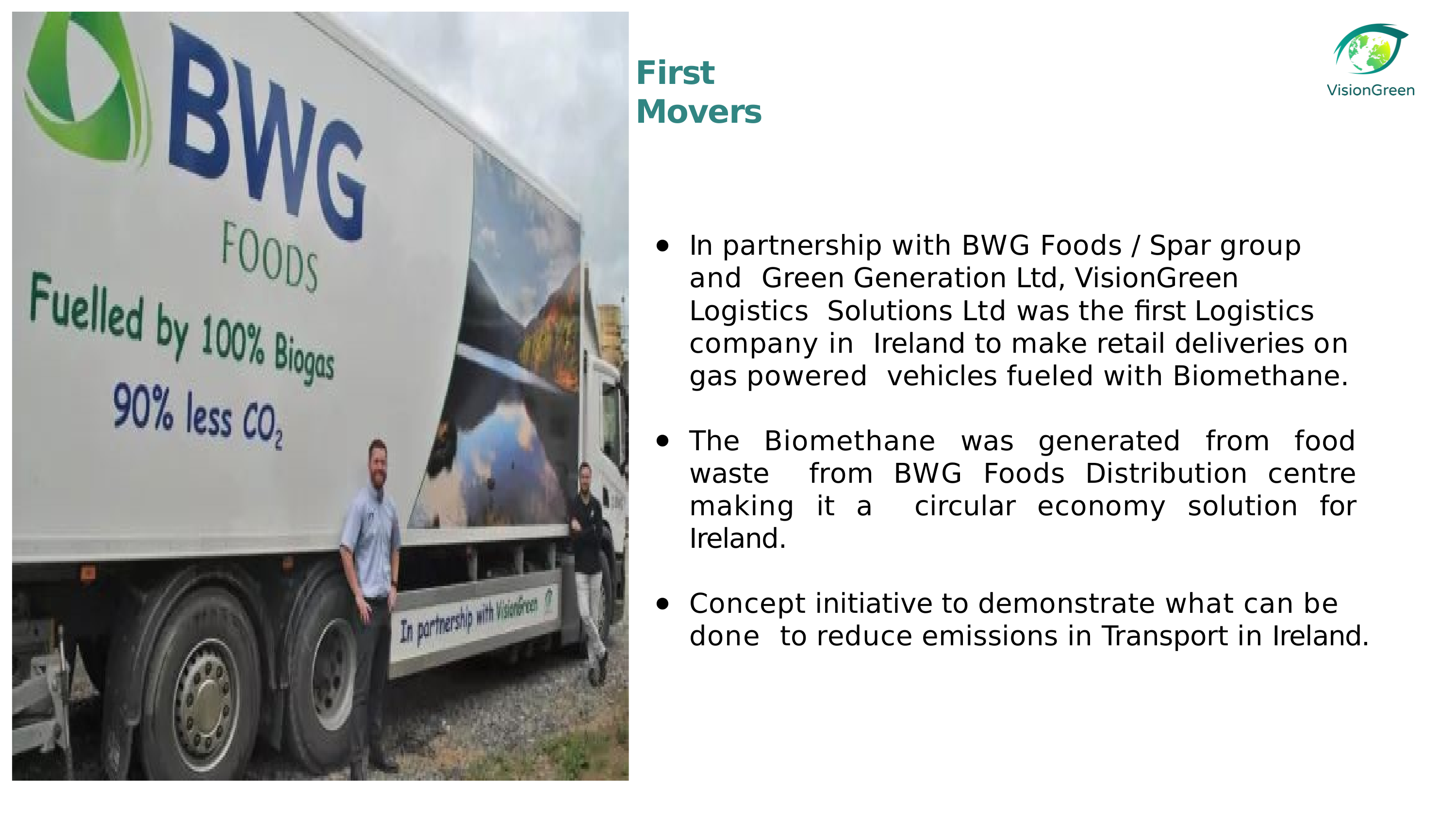

# First Movers
In partnership with BWG Foods / Spar group and  Green Generation Ltd, VisionGreen Logistics  Solutions Ltd was the ﬁrst Logistics company in  Ireland to make retail deliveries on gas powered  vehicles fueled with Biomethane.

The Biomethane was generated from food waste  from BWG Foods Distribution centre making it a  circular economy solution for Ireland.

Concept initiative to demonstrate what can be done  to reduce emissions in Transport in Ireland.